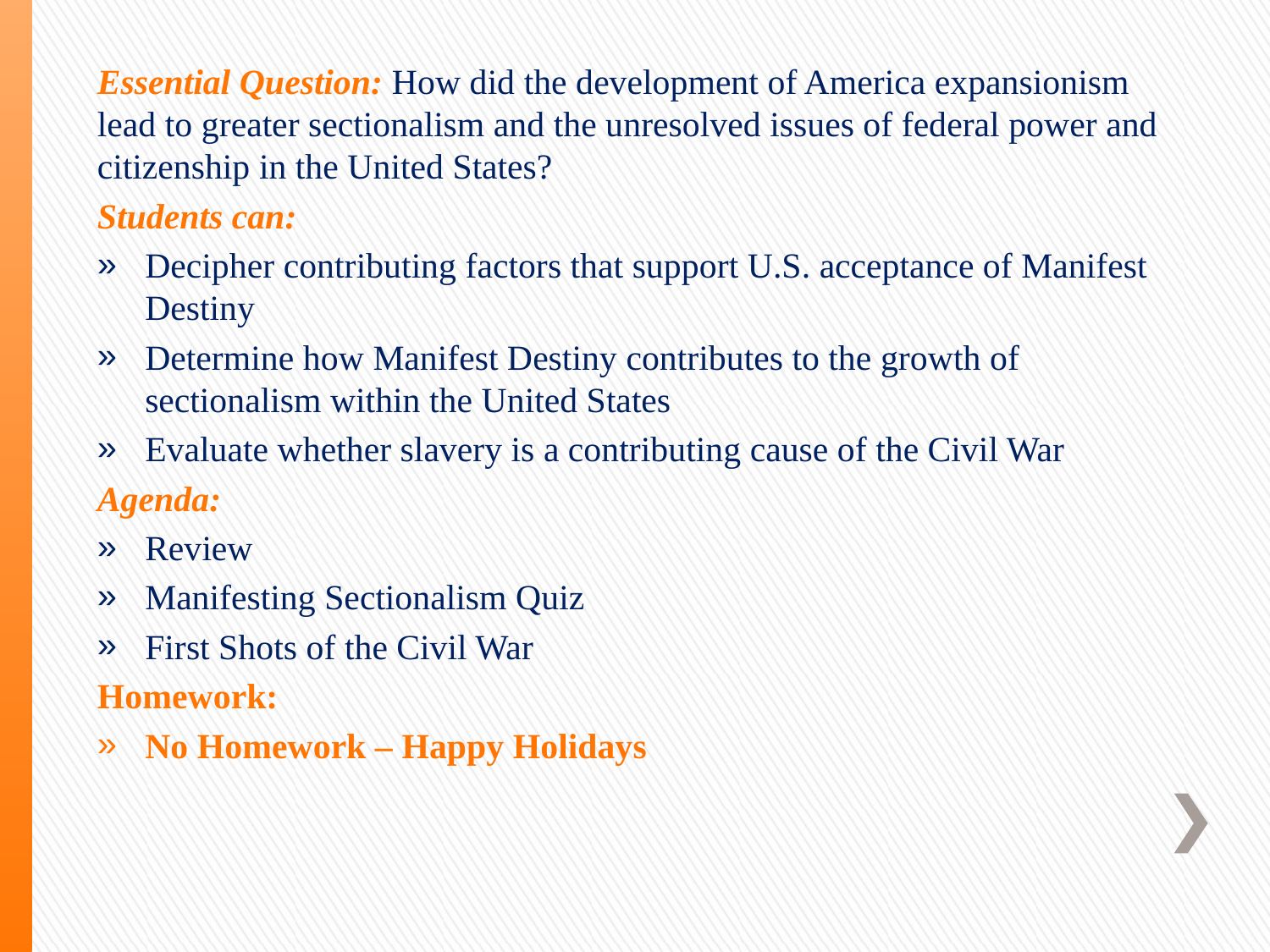

Essential Question: How did the development of America expansionism lead to greater sectionalism and the unresolved issues of federal power and citizenship in the United States?
Students can:
Decipher contributing factors that support U.S. acceptance of Manifest Destiny
Determine how Manifest Destiny contributes to the growth of sectionalism within the United States
Evaluate whether slavery is a contributing cause of the Civil War
Agenda:
Review
Manifesting Sectionalism Quiz
First Shots of the Civil War
Homework:
No Homework – Happy Holidays